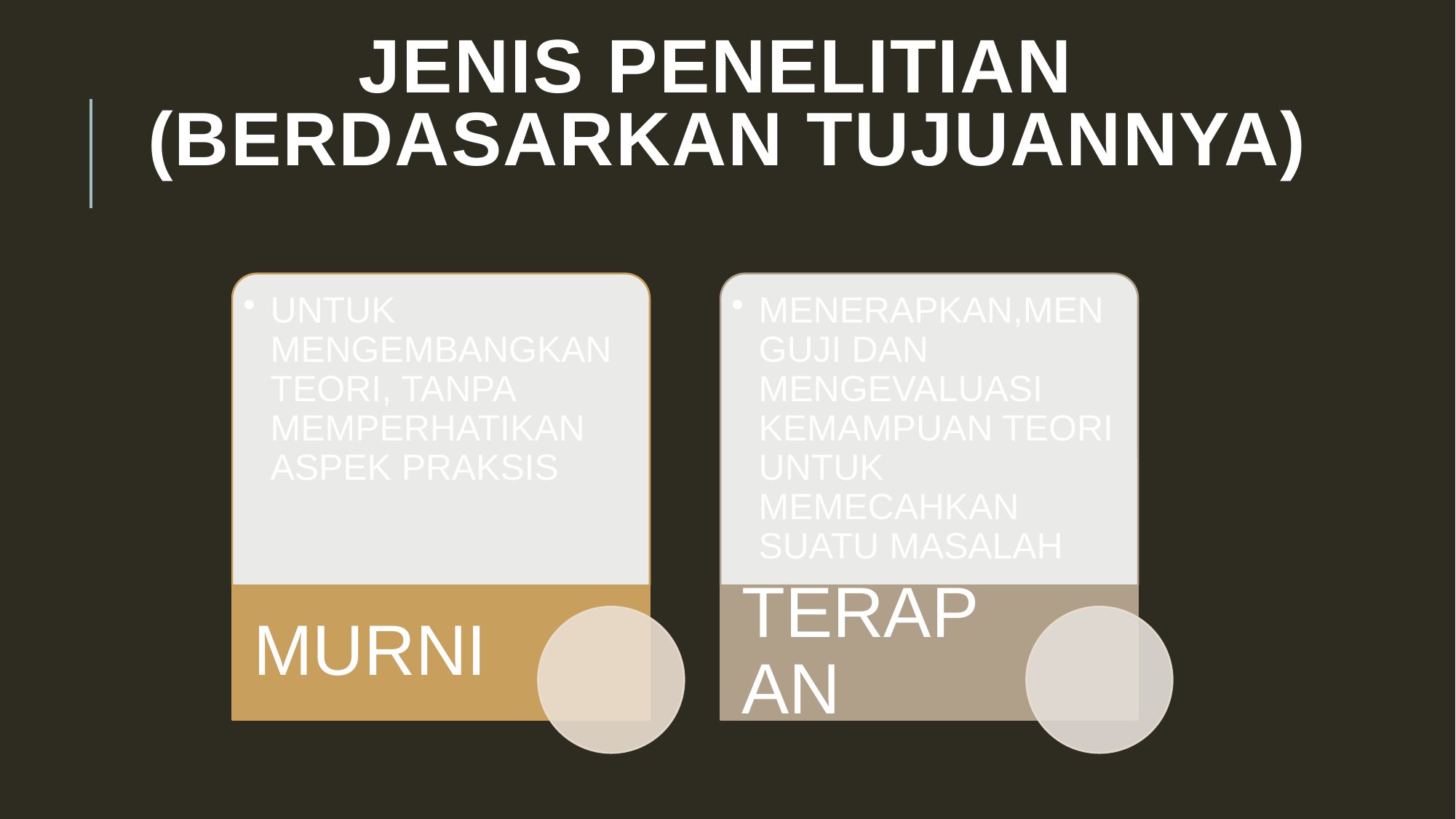

# JENIS PENELITIAN (Berdasarkan Tujuannya)
UNTUK MENGEMBANGKAN TEORI, TANPA MEMPERHATIKAN ASPEK PRAKSIS
MURNI
MENERAPKAN,MENGUJI DAN MENGEVALUASI KEMAMPUAN TEORI UNTUK MEMECAHKAN SUATU MASALAH
TERAPAN